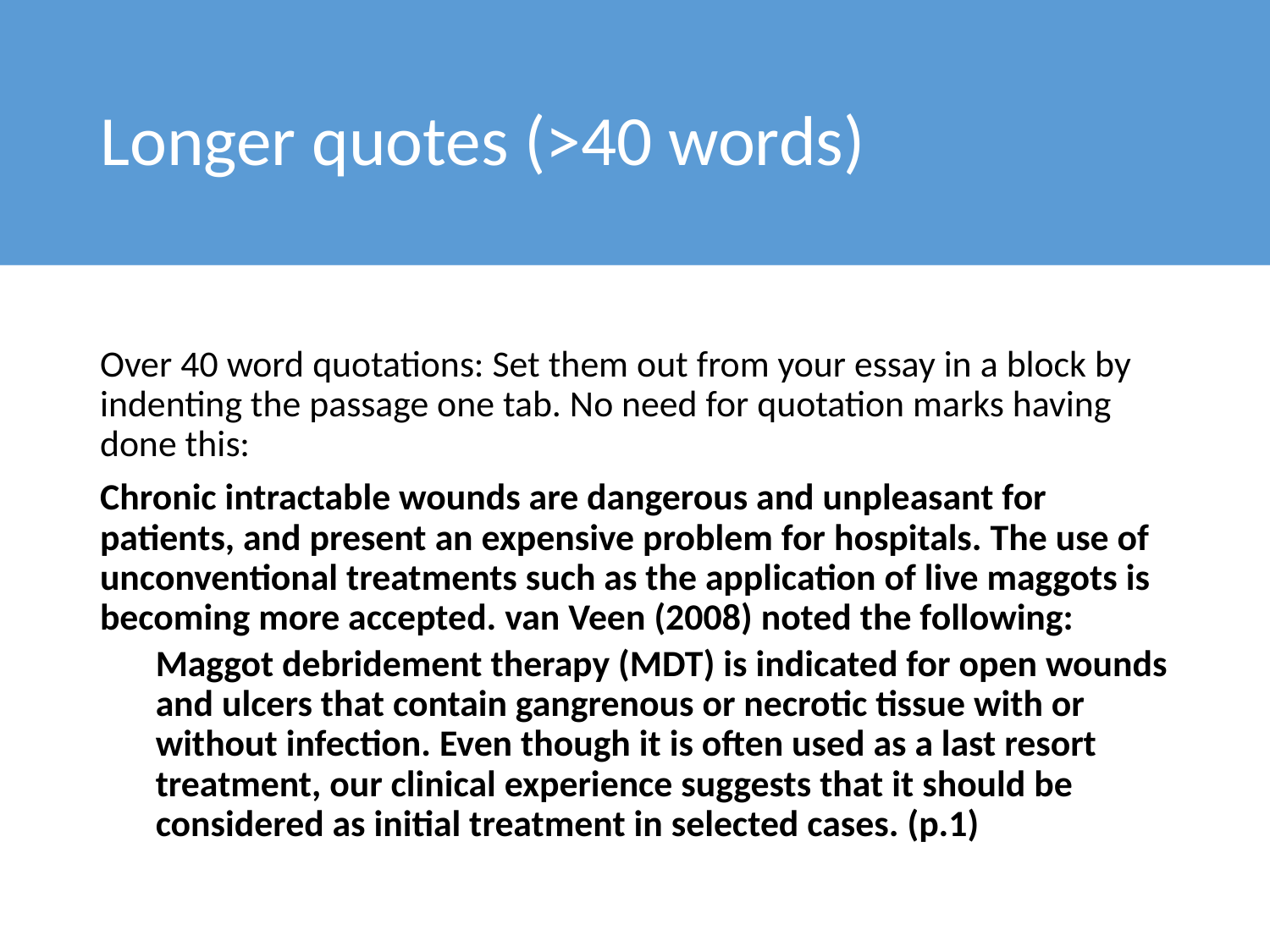

# Longer quotes (>40 words)
Over 40 word quotations: Set them out from your essay in a block by indenting the passage one tab. No need for quotation marks having done this:
Chronic intractable wounds are dangerous and unpleasant for patients, and present an expensive problem for hospitals. The use of unconventional treatments such as the application of live maggots is becoming more accepted. van Veen (2008) noted the following:
Maggot debridement therapy (MDT) is indicated for open wounds and ulcers that contain gangrenous or necrotic tissue with or without infection. Even though it is often used as a last resort treatment, our clinical experience suggests that it should be considered as initial treatment in selected cases. (p.1)